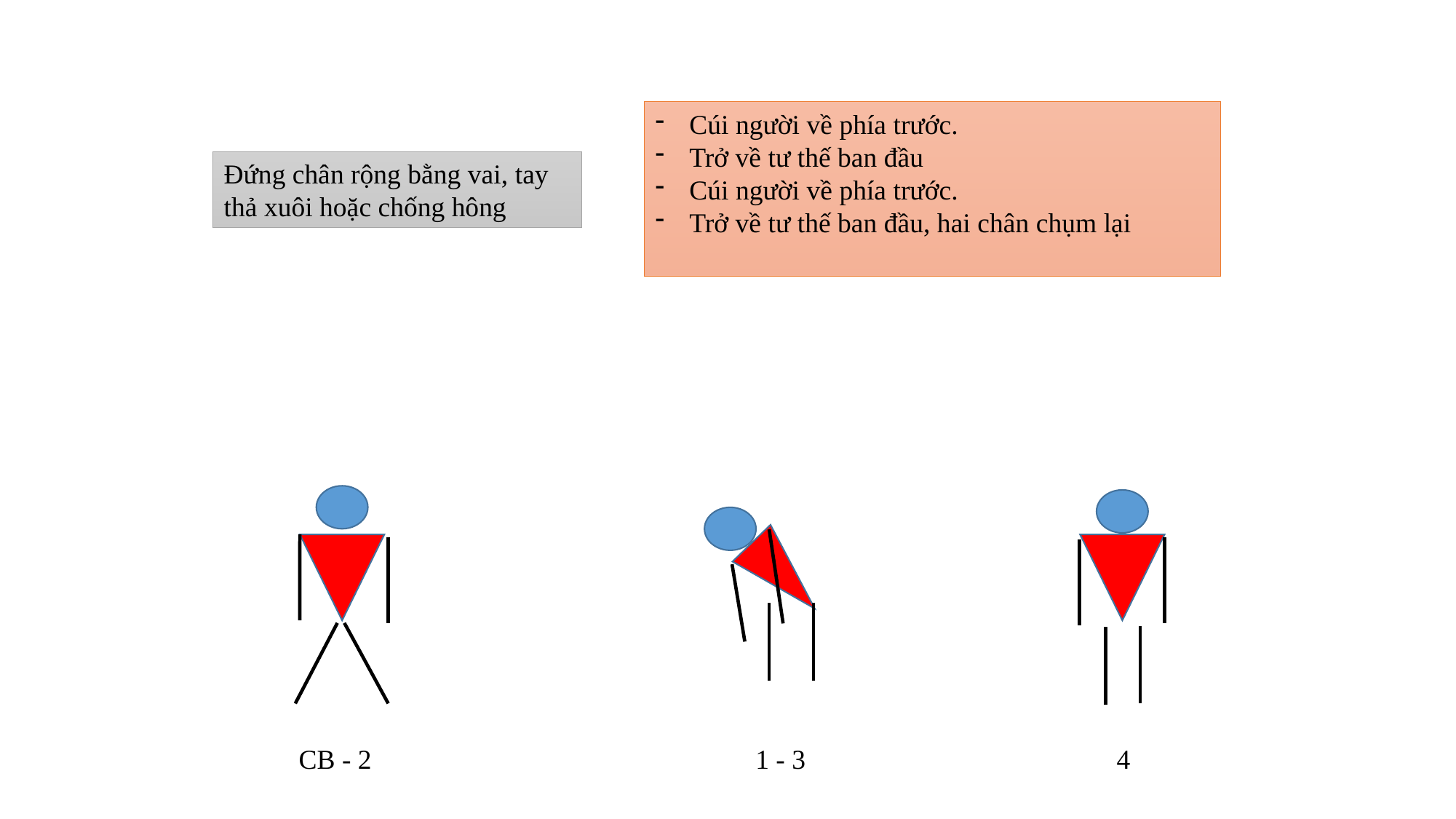

Cúi người về phía trước.
Trở về tư thế ban đầu
Cúi người về phía trước.
Trở về tư thế ban đầu, hai chân chụm lại

Đứng chân rộng bằng vai, tay thả xuôi hoặc chống hông

CB - 2
1 - 3
4